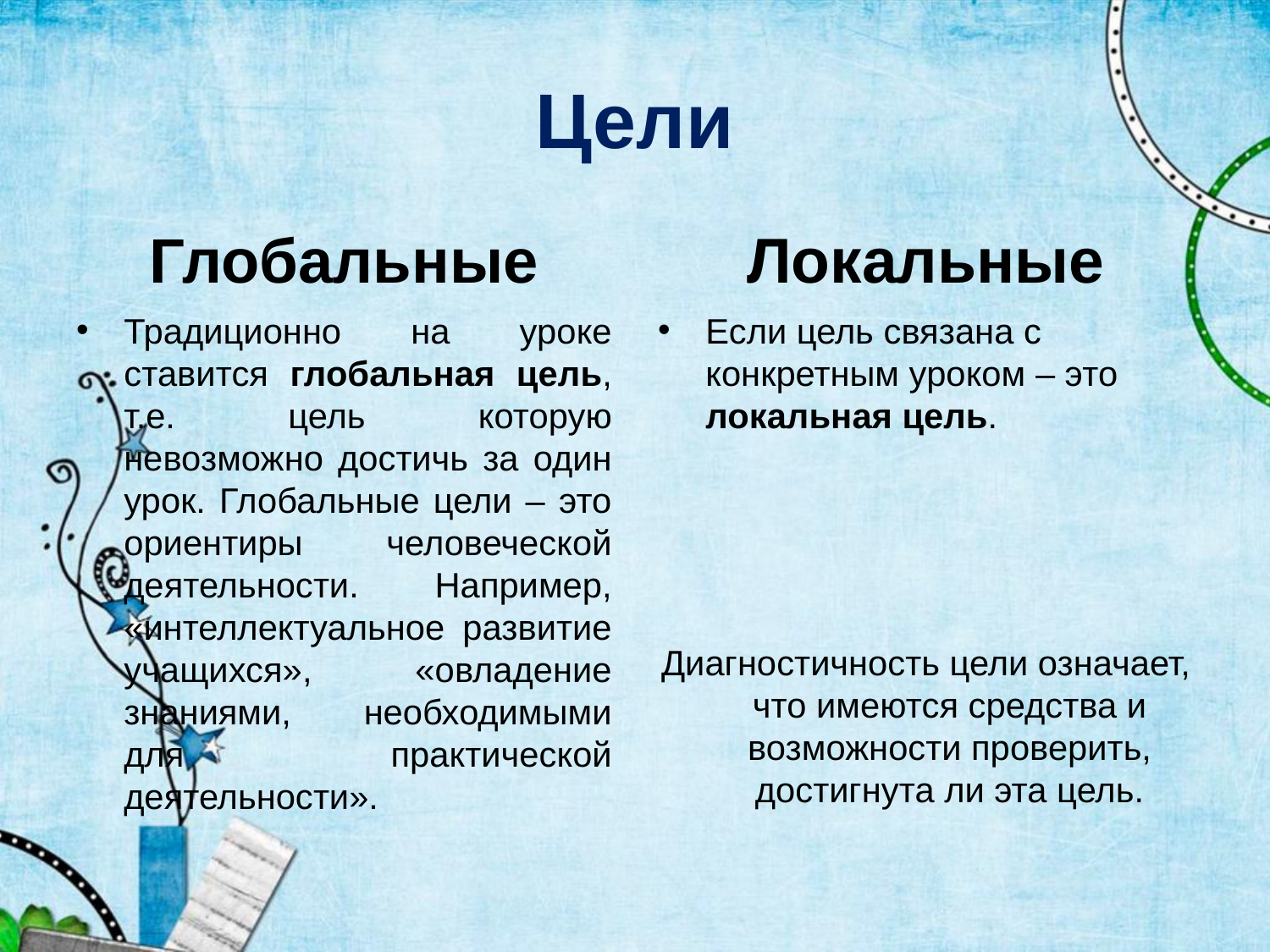

# Цели
Глобальные
Локальные
Традиционно на уроке ставится глобальная цель, т.е. цель которую невозможно достичь за один урок. Глобальные цели – это ориентиры человеческой деятельности. Например, «интеллектуальное развитие учащихся», «овладение знаниями, необходимыми для практической деятельности».
Если цель связана с конкретным уроком – это локальная цель.

Диагностичность цели означает, что имеются средства и возможности проверить, достигнута ли эта цель.